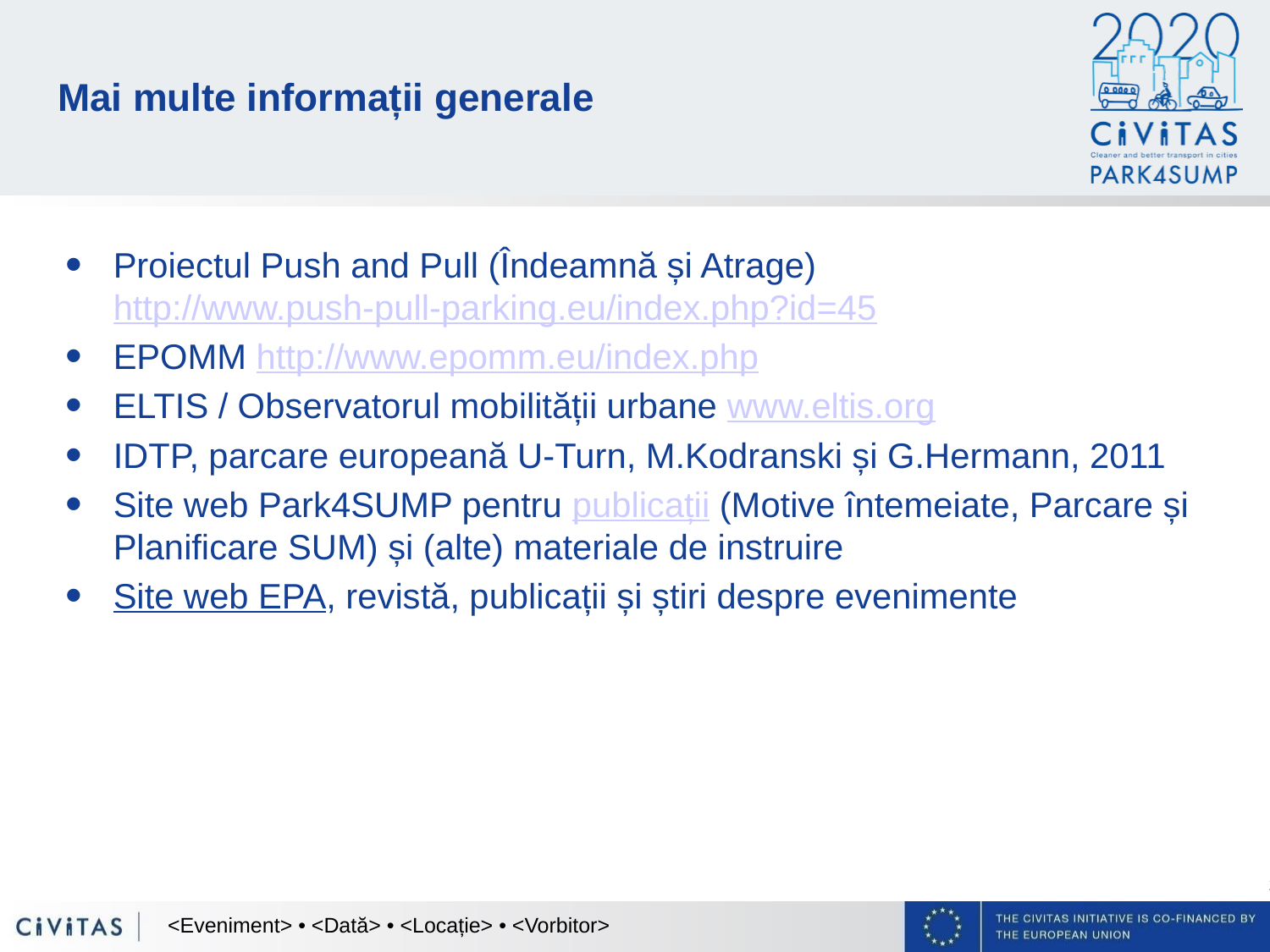

# Mai multe informații generale
Proiectul Push and Pull (Îndeamnă și Atrage) http://www.push-pull-parking.eu/index.php?id=45
EPOMM http://www.epomm.eu/index.php
ELTIS / Observatorul mobilității urbane www.eltis.org
IDTP, parcare europeană U-Turn, M.Kodranski și G.Hermann, 2011
Site web Park4SUMP pentru publicații (Motive întemeiate, Parcare și Planificare SUM) și (alte) materiale de instruire
Site web EPA, revistă, publicații și știri despre evenimente

<Eveniment> • <Dată> • <Locație> • <Vorbitor>